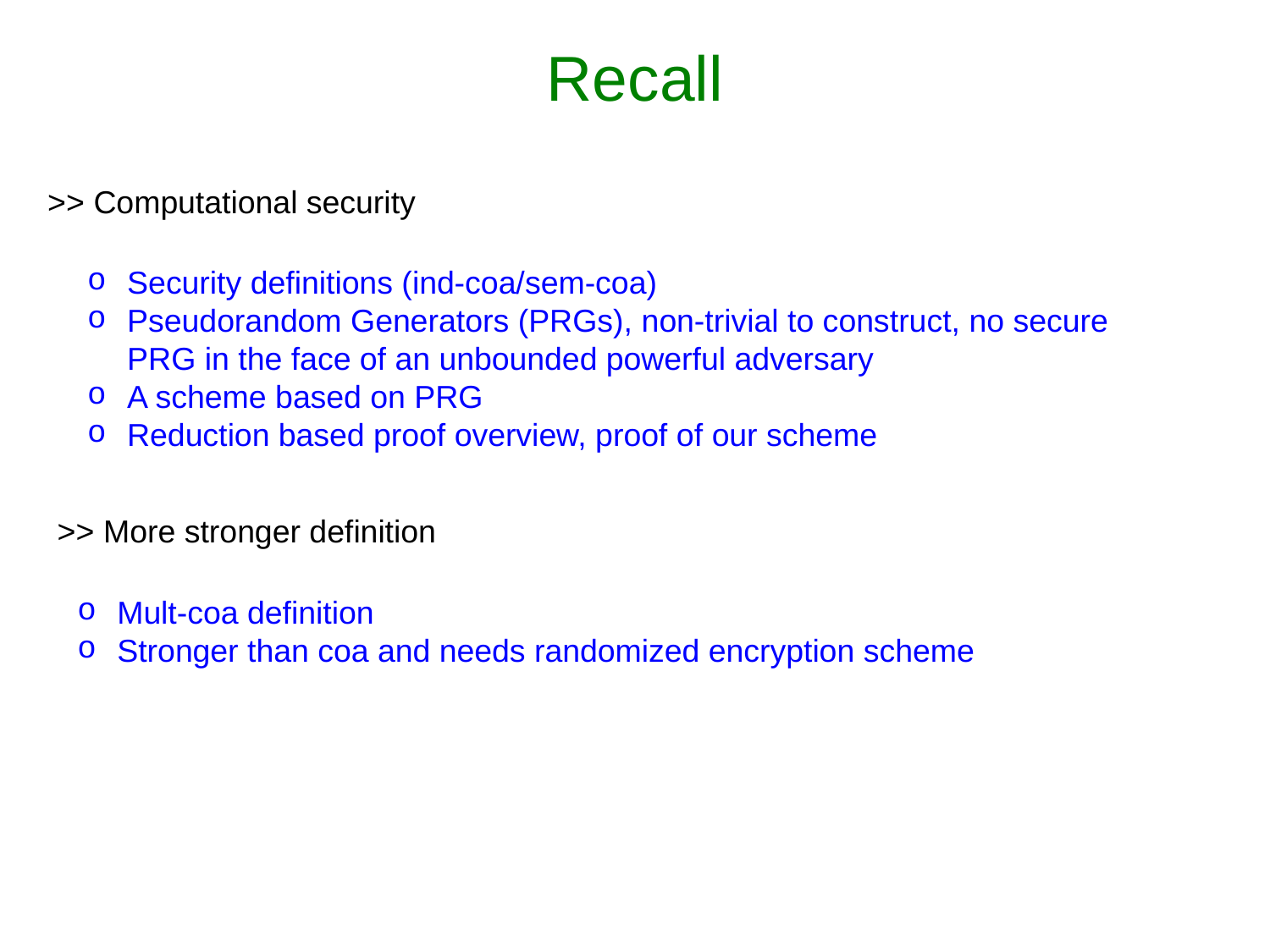

# Recall
>> Computational security
Security definitions (ind-coa/sem-coa)
Pseudorandom Generators (PRGs), non-trivial to construct, no secure PRG in the face of an unbounded powerful adversary
A scheme based on PRG
Reduction based proof overview, proof of our scheme
>> More stronger definition
Mult-coa definition
Stronger than coa and needs randomized encryption scheme